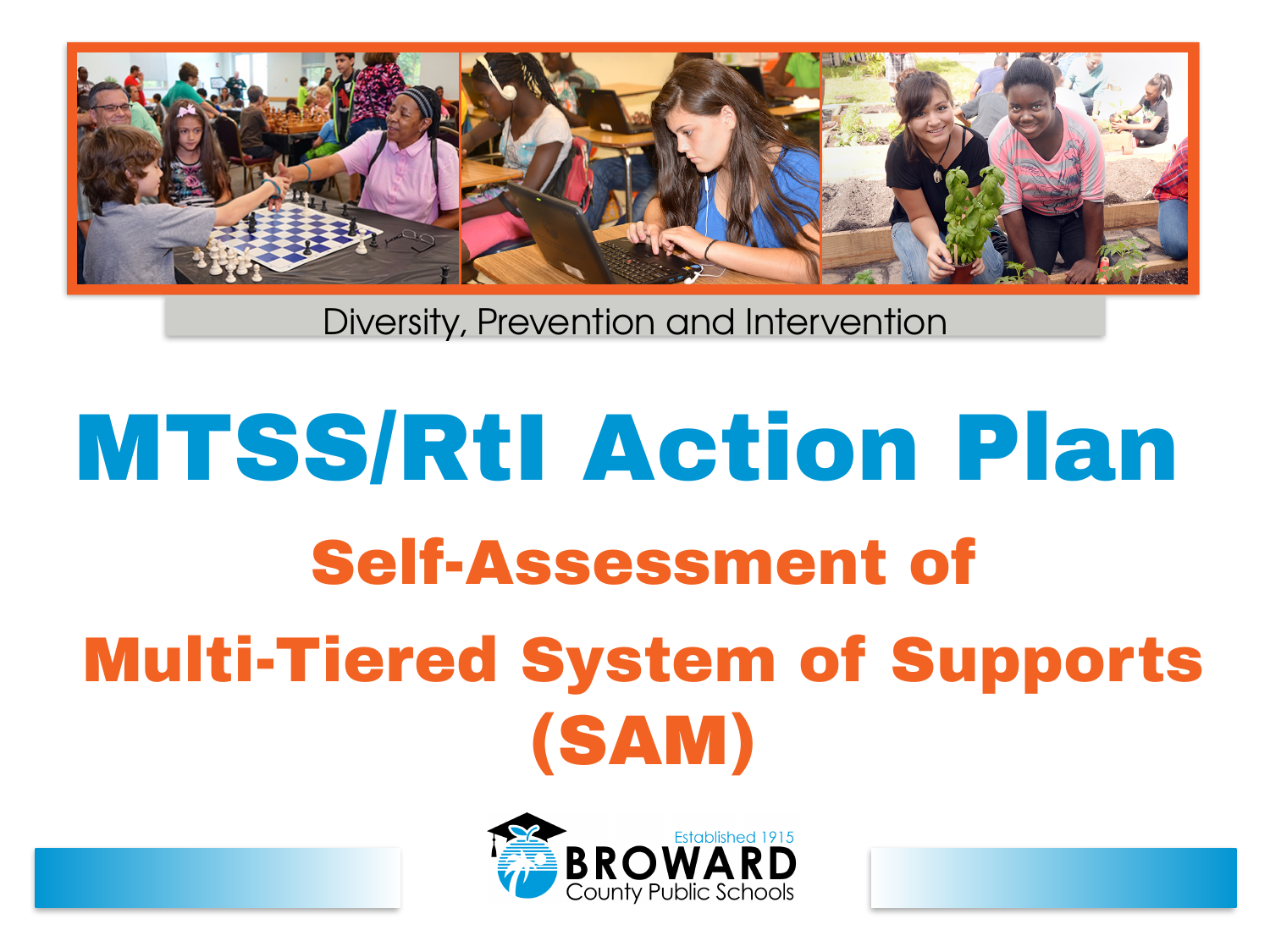

Diversity, Prevention and Intervention
MTSS/RtI Action Plan
Self-Assessment of
Multi-Tiered System of Supports (SAM)